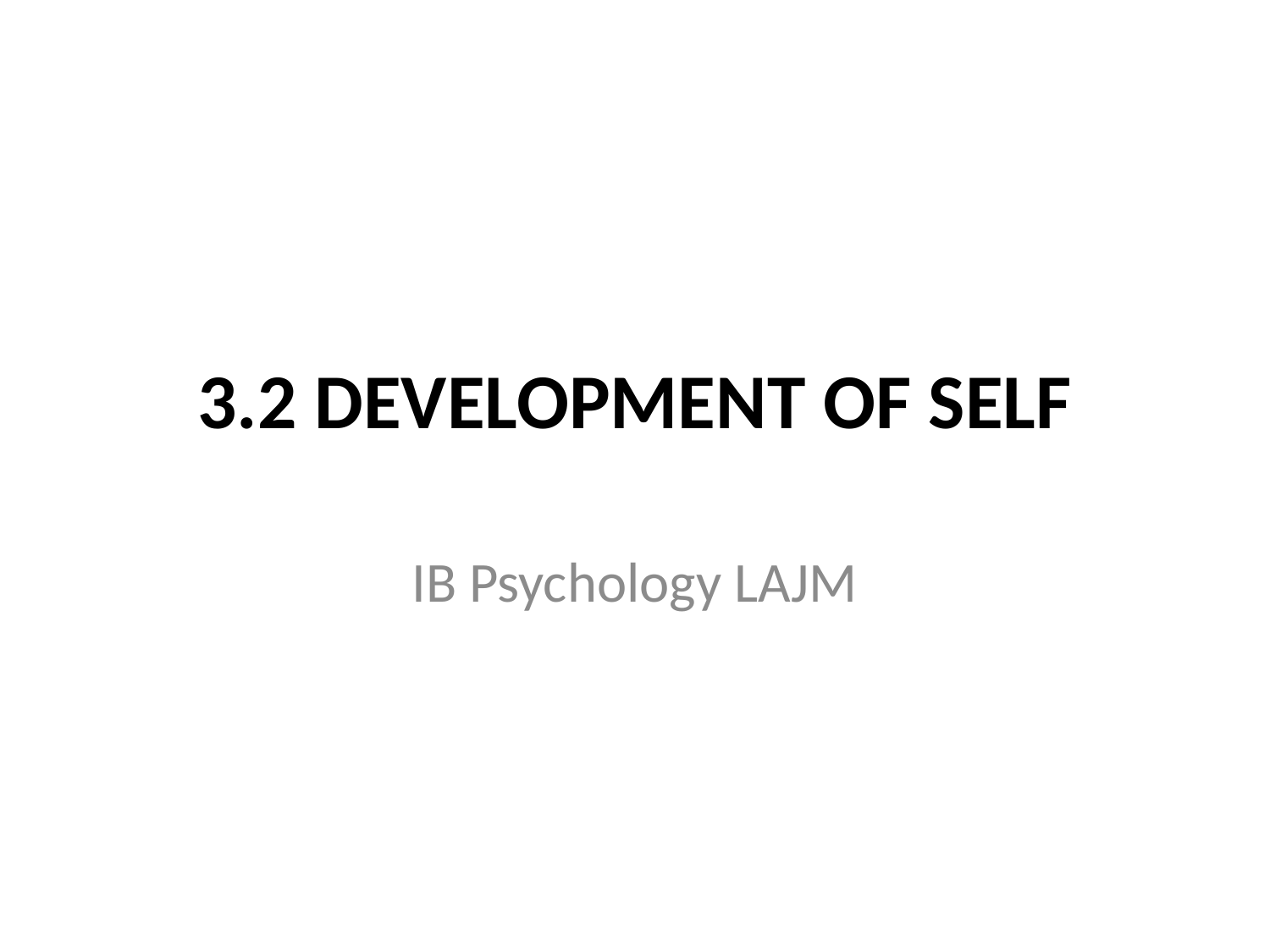

# 3.2 DEVELOPMENT OF SELF
IB Psychology LAJM